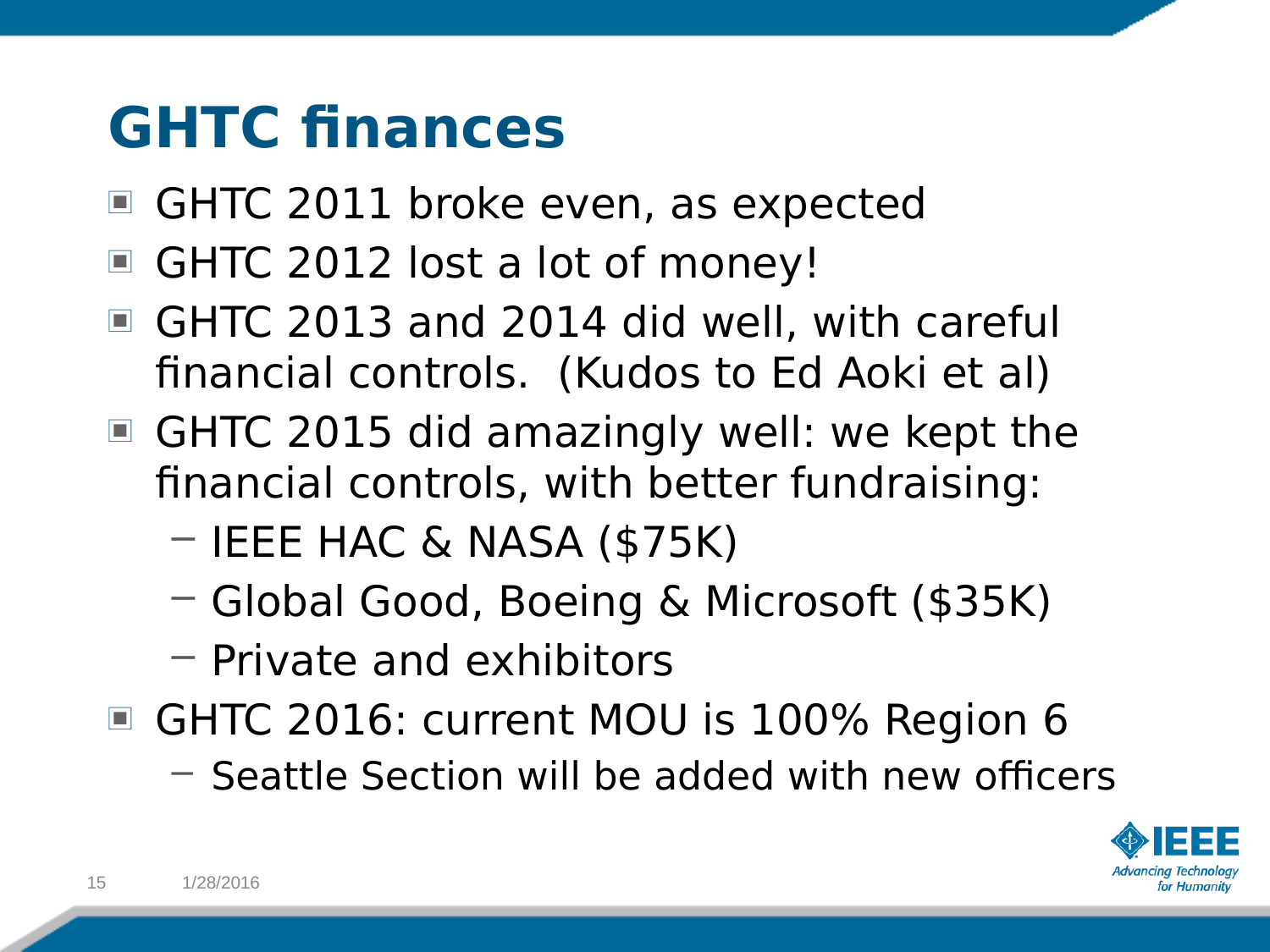

# GHTC finances
GHTC 2011 broke even, as expected
GHTC 2012 lost a lot of money!
GHTC 2013 and 2014 did well, with careful financial controls.  (Kudos to Ed Aoki et al)
GHTC 2015 did amazingly well: we kept the financial controls, with better fundraising:
IEEE HAC & NASA ($75K)
Global Good, Boeing & Microsoft ($35K)
Private and exhibitors
GHTC 2016: current MOU is 100% Region 6
Seattle Section will be added with new officers
15
1/28/2016